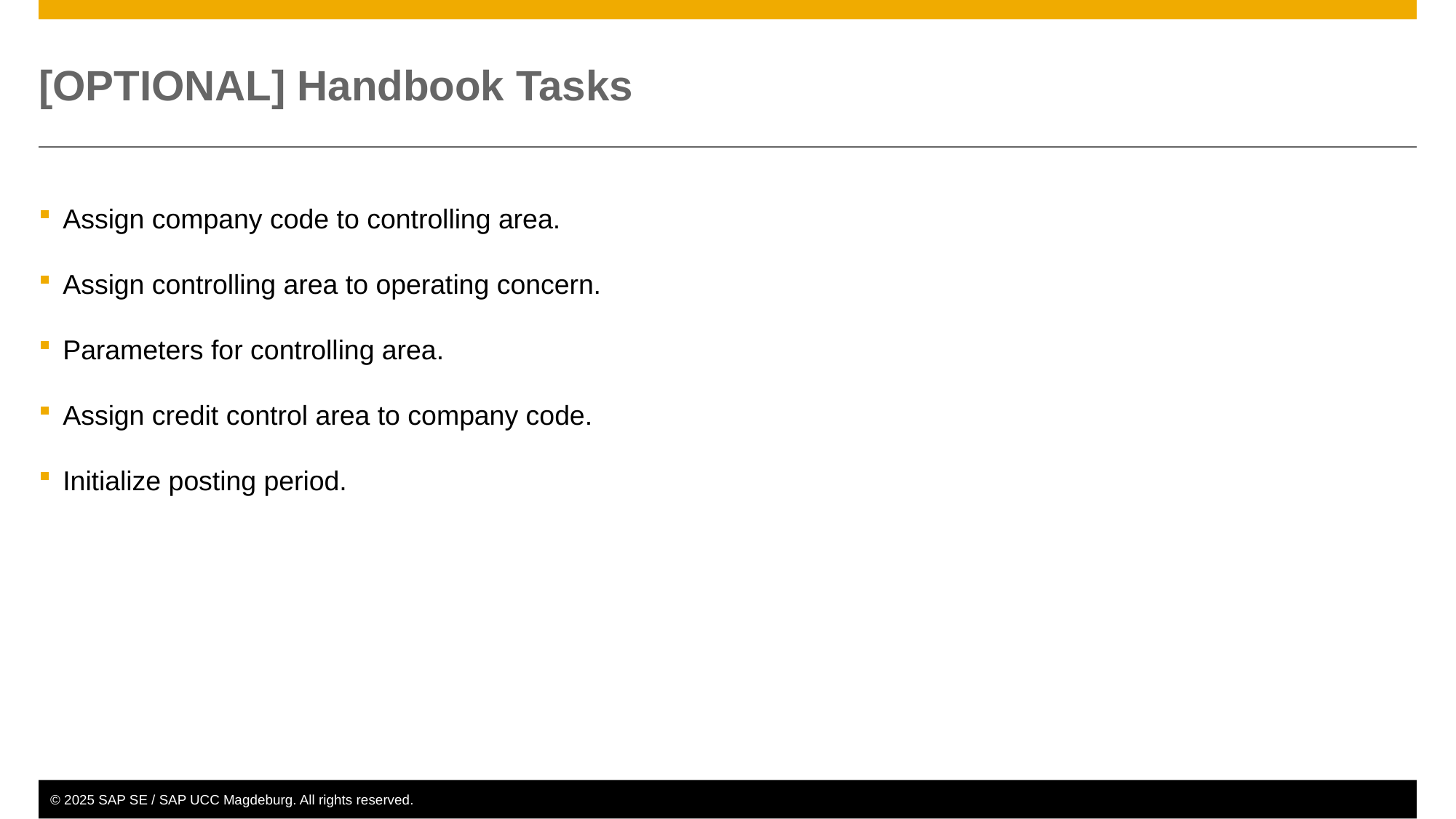

# [OPTIONAL] Handbook Tasks
Assign company code to controlling area.

Assign controlling area to operating concern.

Parameters for controlling area.

Assign credit control area to company code.

Initialize posting period.